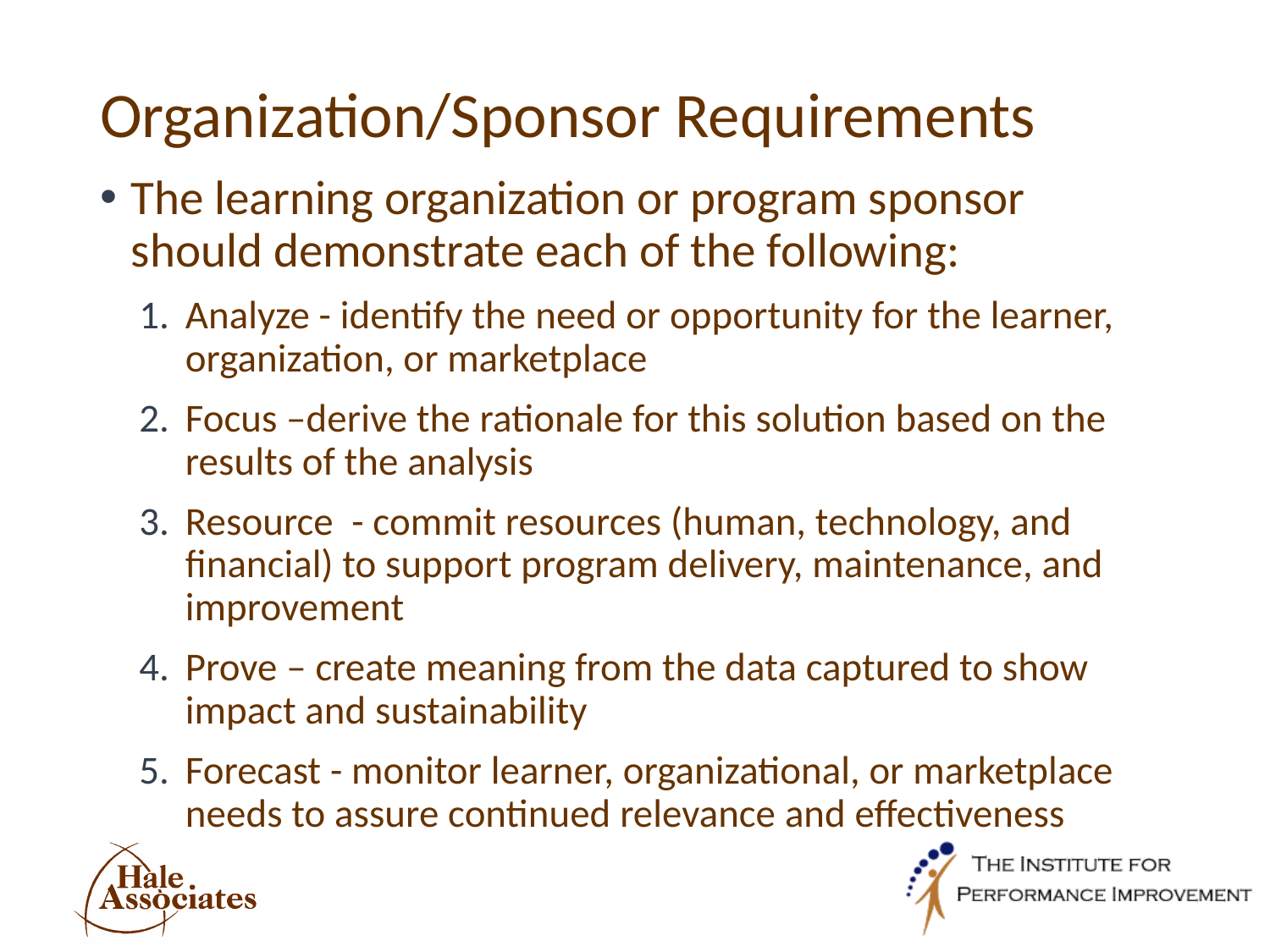

# Organization/Sponsor Requirements
The learning organization or program sponsor should demonstrate each of the following:
Analyze - identify the need or opportunity for the learner, organization, or marketplace
Focus –derive the rationale for this solution based on the results of the analysis
Resource  - commit resources (human, technology, and financial) to support program delivery, maintenance, and improvement
Prove – create meaning from the data captured to show impact and sustainability
Forecast - monitor learner, organizational, or marketplace needs to assure continued relevance and effectiveness